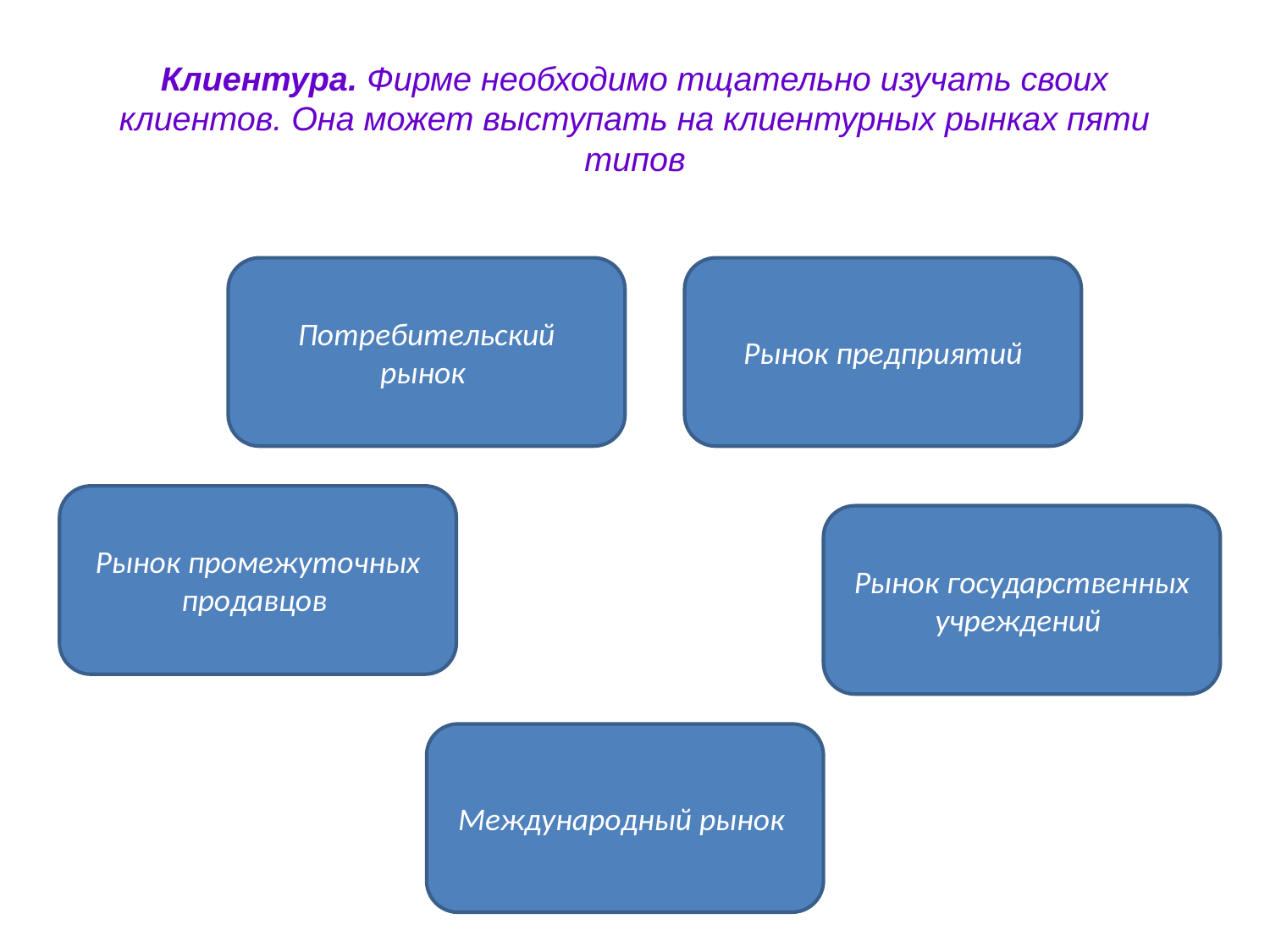

Клиентура. Фирме необходимо тщательно изучать своих клиентов. Она может выступать на клиентурных рынках пяти типов
Потребительский рынок
Рынок предприятий
Рынок промежуточных продавцов
Рынок государственных учреждений
Международный рынок